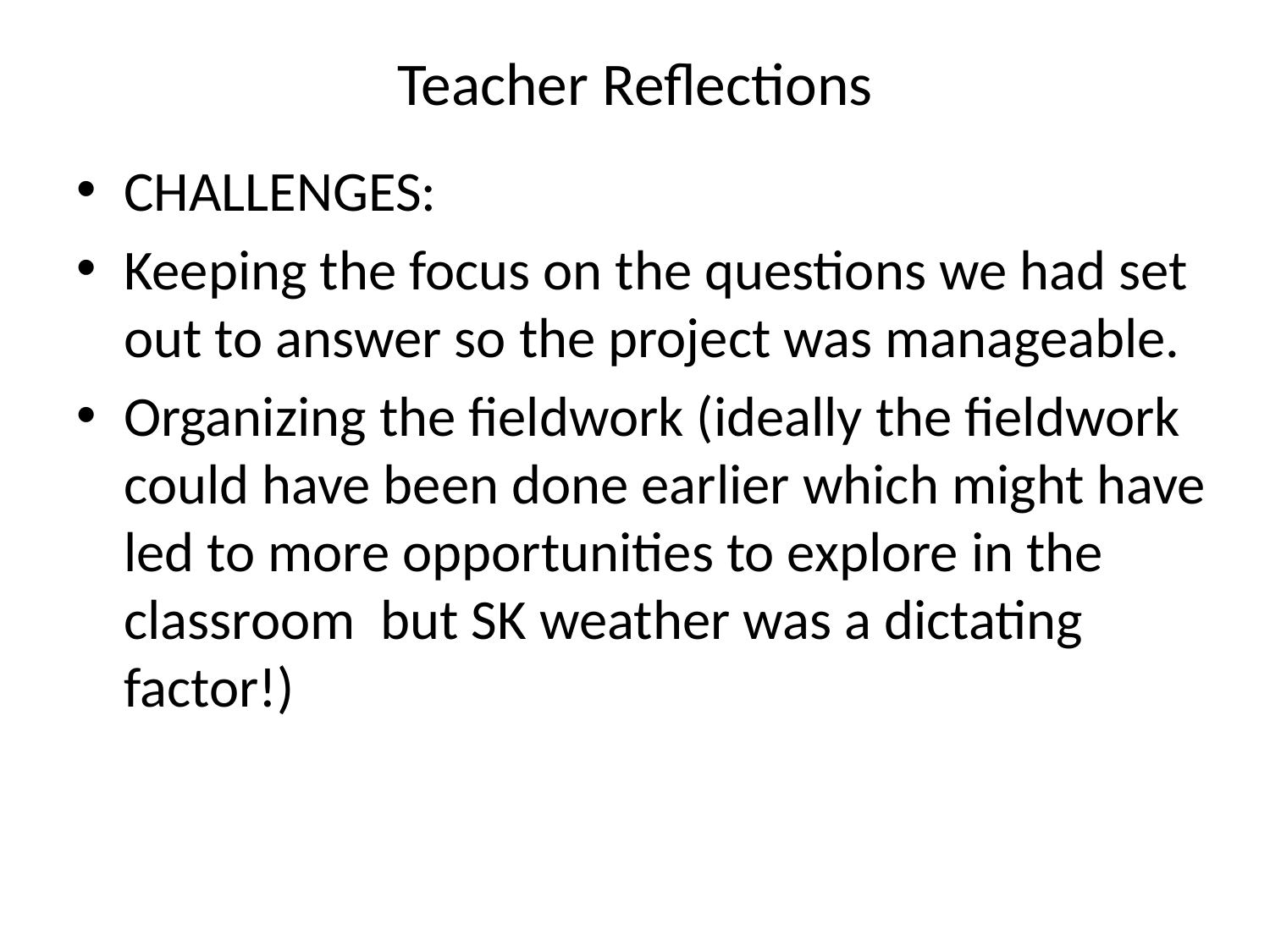

# Teacher Reflections
CHALLENGES:
Keeping the focus on the questions we had set out to answer so the project was manageable.
Organizing the fieldwork (ideally the fieldwork could have been done earlier which might have led to more opportunities to explore in the classroom  but SK weather was a dictating factor!)